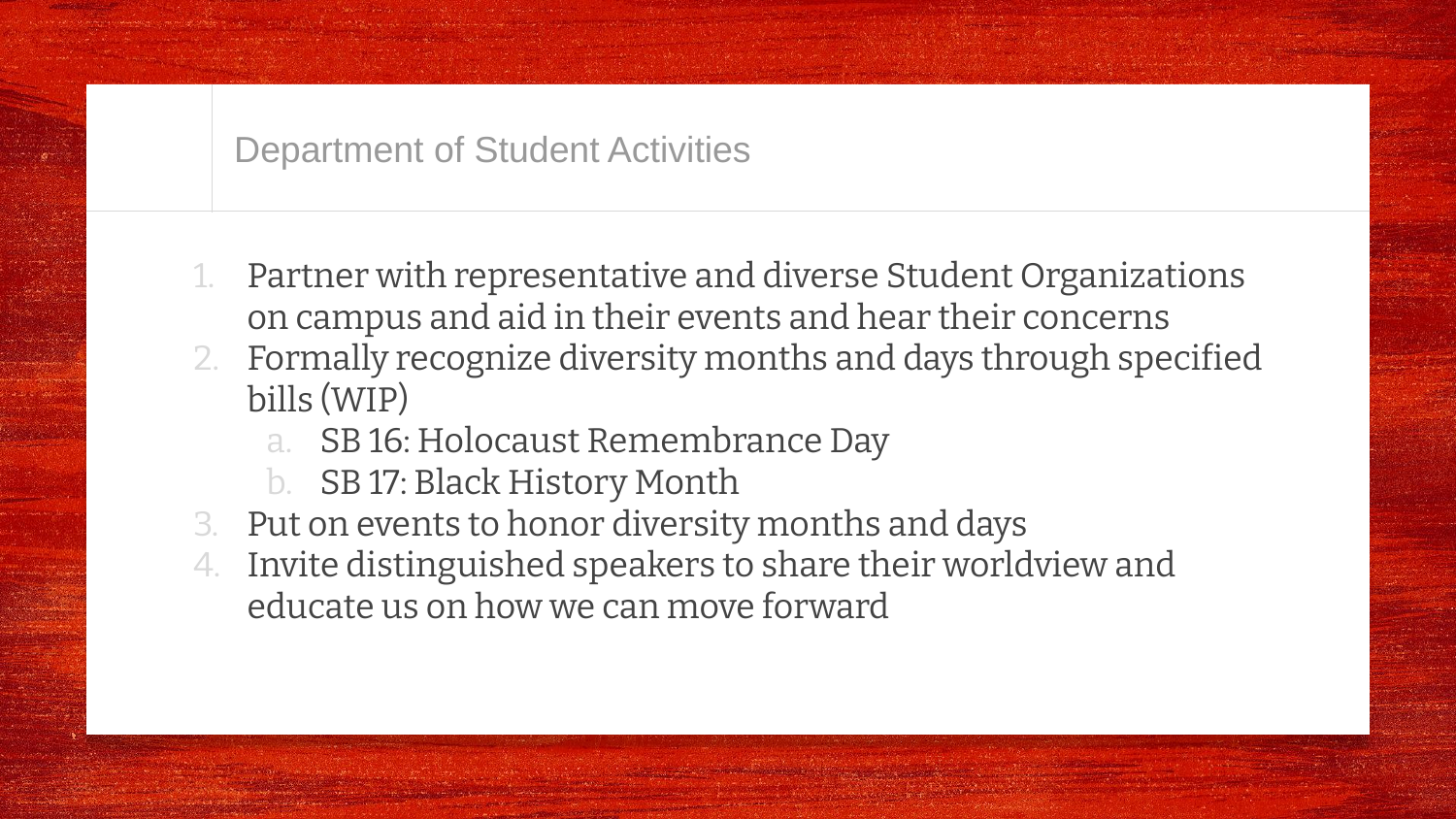

# Department of Student Activities
Partner with representative and diverse Student Organizations on campus and aid in their events and hear their concerns
Formally recognize diversity months and days through specified bills (WIP)
SB 16: Holocaust Remembrance Day
SB 17: Black History Month
Put on events to honor diversity months and days
Invite distinguished speakers to share their worldview and educate us on how we can move forward